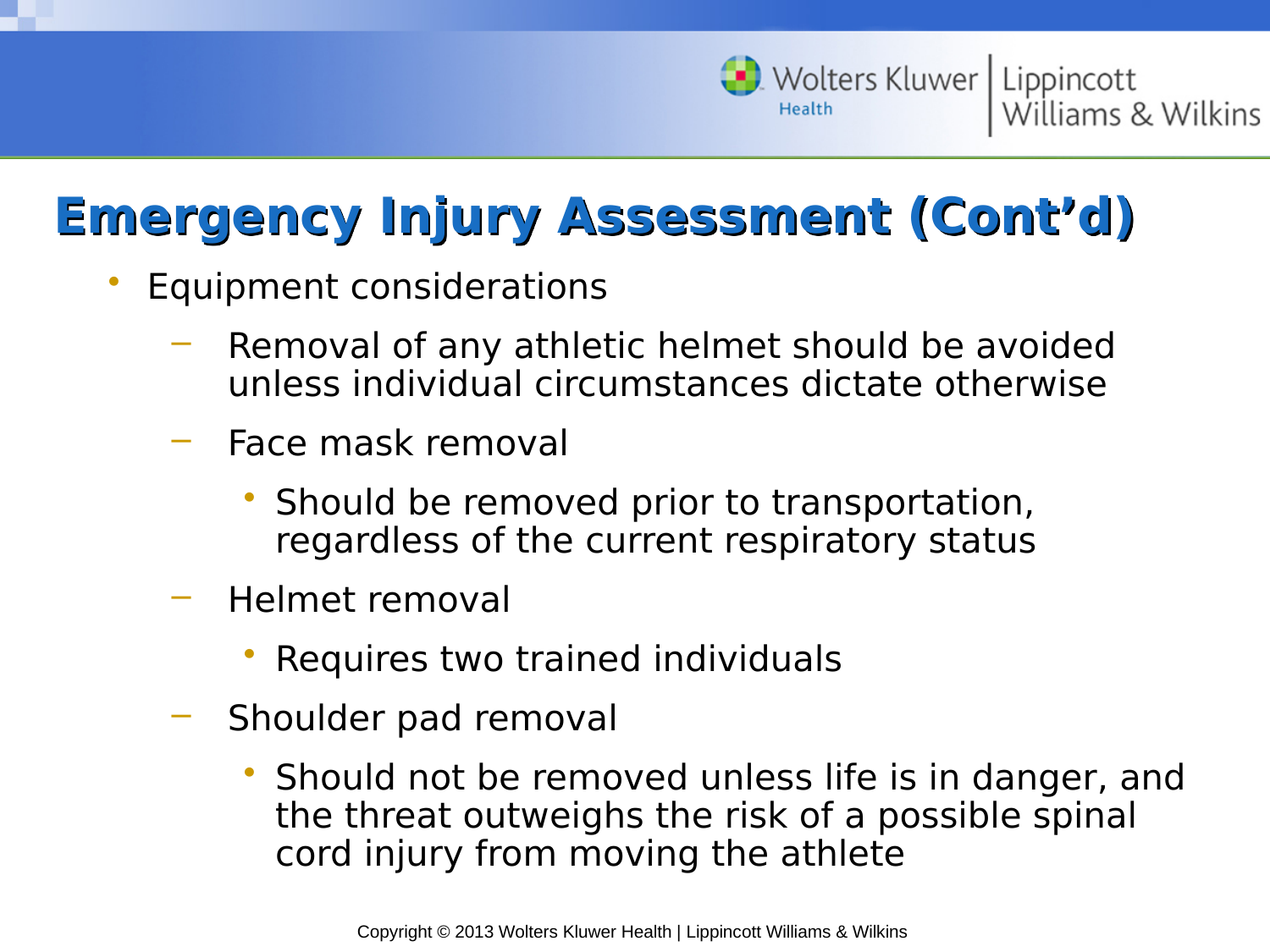

# Emergency Injury Assessment (Cont’d)
Equipment considerations
Removal of any athletic helmet should be avoided unless individual circumstances dictate otherwise
Face mask removal
Should be removed prior to transportation, regardless of the current respiratory status
Helmet removal
Requires two trained individuals
Shoulder pad removal
Should not be removed unless life is in danger, and the threat outweighs the risk of a possible spinal cord injury from moving the athlete